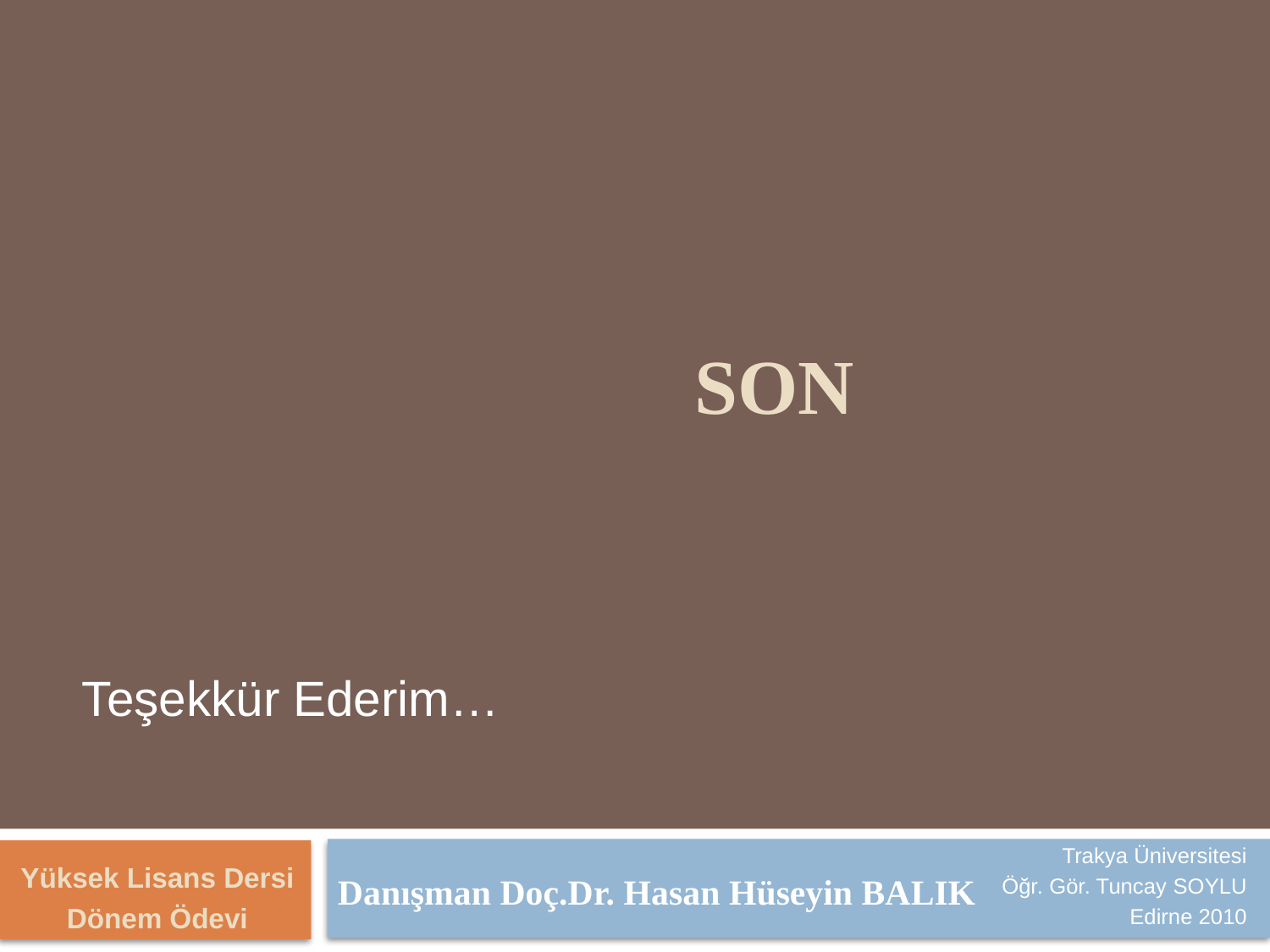

# Son
Teşekkür Ederim…
Danışman Doç.Dr. Hasan Hüseyin BALIK